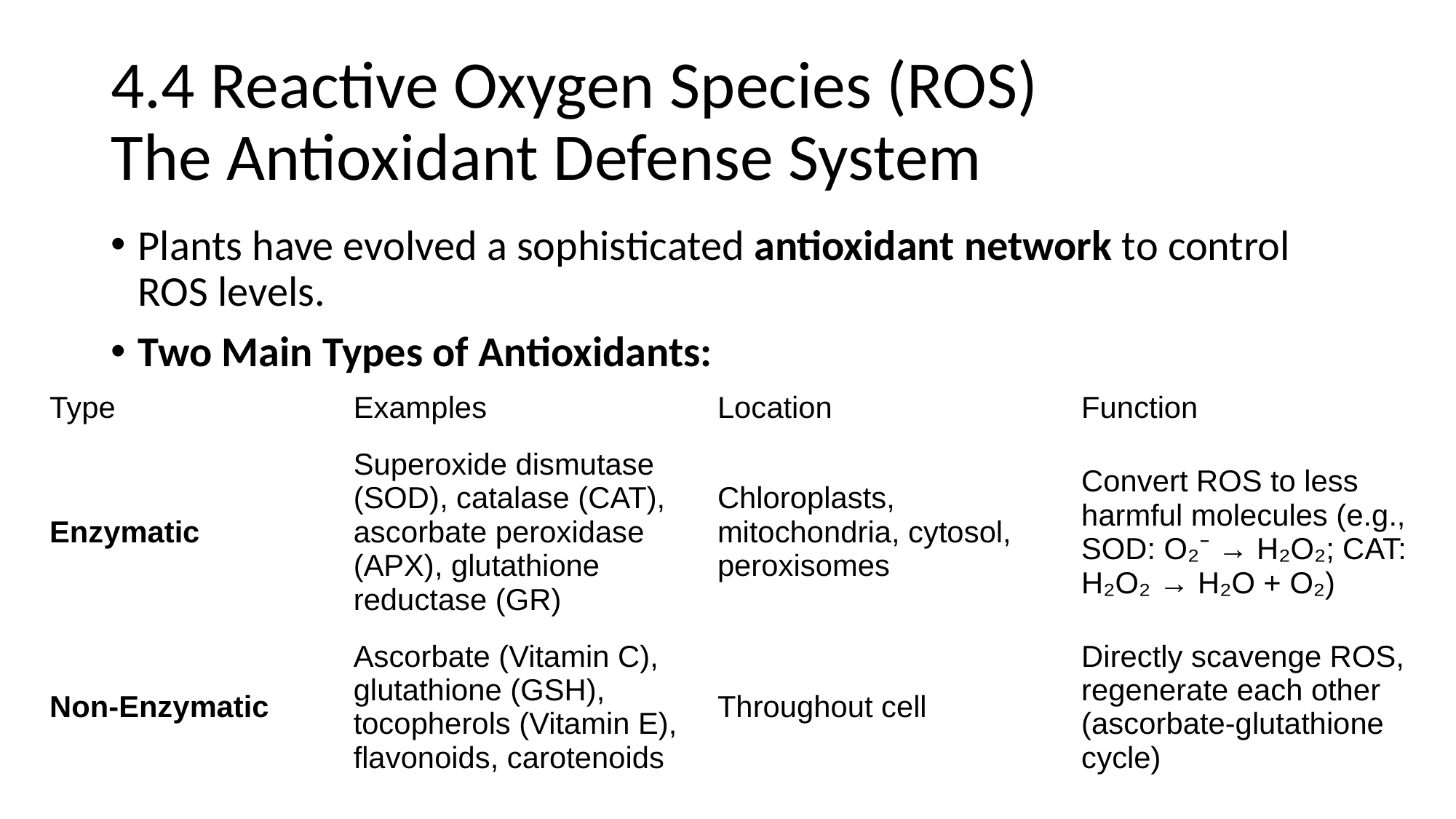

# 4.4 Reactive Oxygen Species (ROS) The Antioxidant Defense System
Plants have evolved a sophisticated antioxidant network to control ROS levels.
Two Main Types of Antioxidants:

| Type | Examples | Location | Function |
| --- | --- | --- | --- |
| Enzymatic | Superoxide dismutase (SOD), catalase (CAT), ascorbate peroxidase (APX), glutathione reductase (GR) | Chloroplasts, mitochondria, cytosol, peroxisomes | Convert ROS to less harmful molecules (e.g., SOD: O₂⁻ → H₂O₂; CAT: H₂O₂ → H₂O + O₂) |
| Non-Enzymatic | Ascorbate (Vitamin C), glutathione (GSH), tocopherols (Vitamin E), flavonoids, carotenoids | Throughout cell | Directly scavenge ROS, regenerate each other (ascorbate-glutathione cycle) |